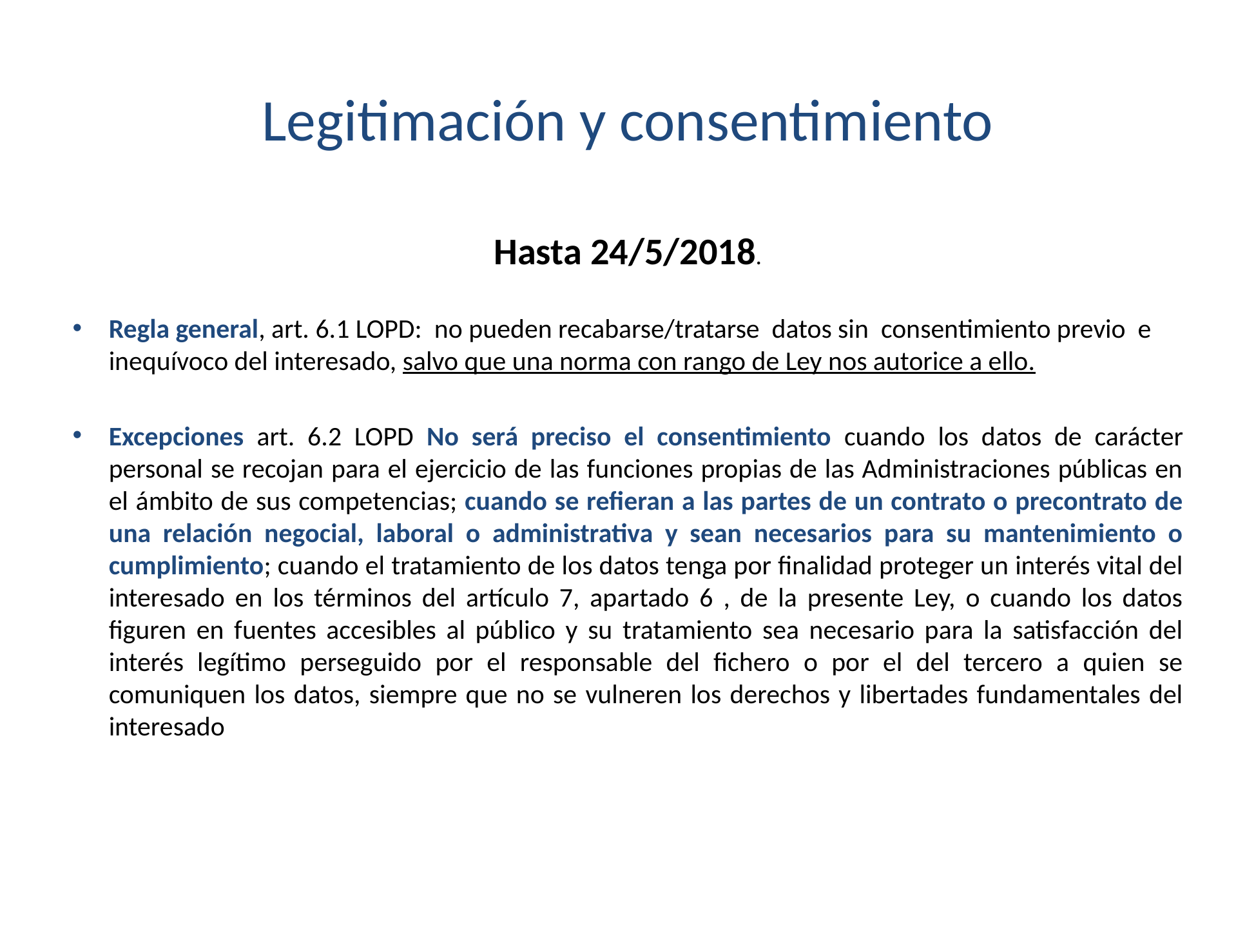

# Legitimación y consentimiento
Hasta 24/5/2018.

Regla general, art. 6.1 LOPD:  no pueden recabarse/tratarse  datos sin  consentimiento previo  e inequívoco del interesado, salvo que una norma con rango de Ley nos autorice a ello.

Excepciones art. 6.2 LOPD No será preciso el consentimiento cuando los datos de carácter personal se recojan para el ejercicio de las funciones propias de las Administraciones públicas en el ámbito de sus competencias; cuando se refieran a las partes de un contrato o precontrato de una relación negocial, laboral o administrativa y sean necesarios para su mantenimiento o cumplimiento; cuando el tratamiento de los datos tenga por finalidad proteger un interés vital del interesado en los términos del artículo 7, apartado 6 , de la presente Ley, o cuando los datos figuren en fuentes accesibles al público y su tratamiento sea necesario para la satisfacción del interés legítimo perseguido por el responsable del fichero o por el del tercero a quien se comuniquen los datos, siempre que no se vulneren los derechos y libertades fundamentales del interesado